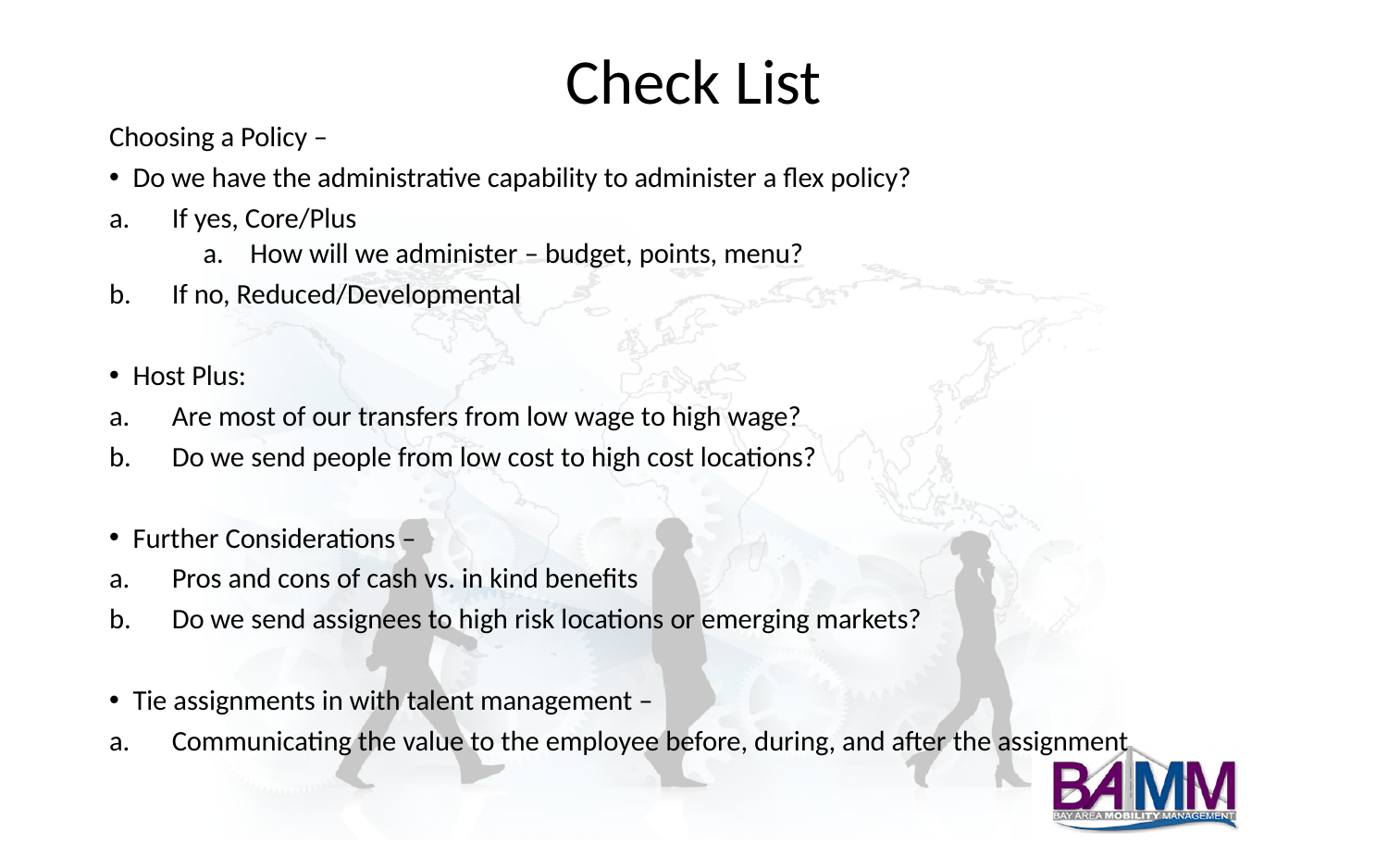

# Check List
Choosing a Policy –
Do we have the administrative capability to administer a flex policy?
If yes, Core/Plus
How will we administer – budget, points, menu?
If no, Reduced/Developmental

Host Plus:
Are most of our transfers from low wage to high wage?
Do we send people from low cost to high cost locations?

Further Considerations –
Pros and cons of cash vs. in kind benefits
Do we send assignees to high risk locations or emerging markets?

Tie assignments in with talent management –
Communicating the value to the employee before, during, and after the assignment